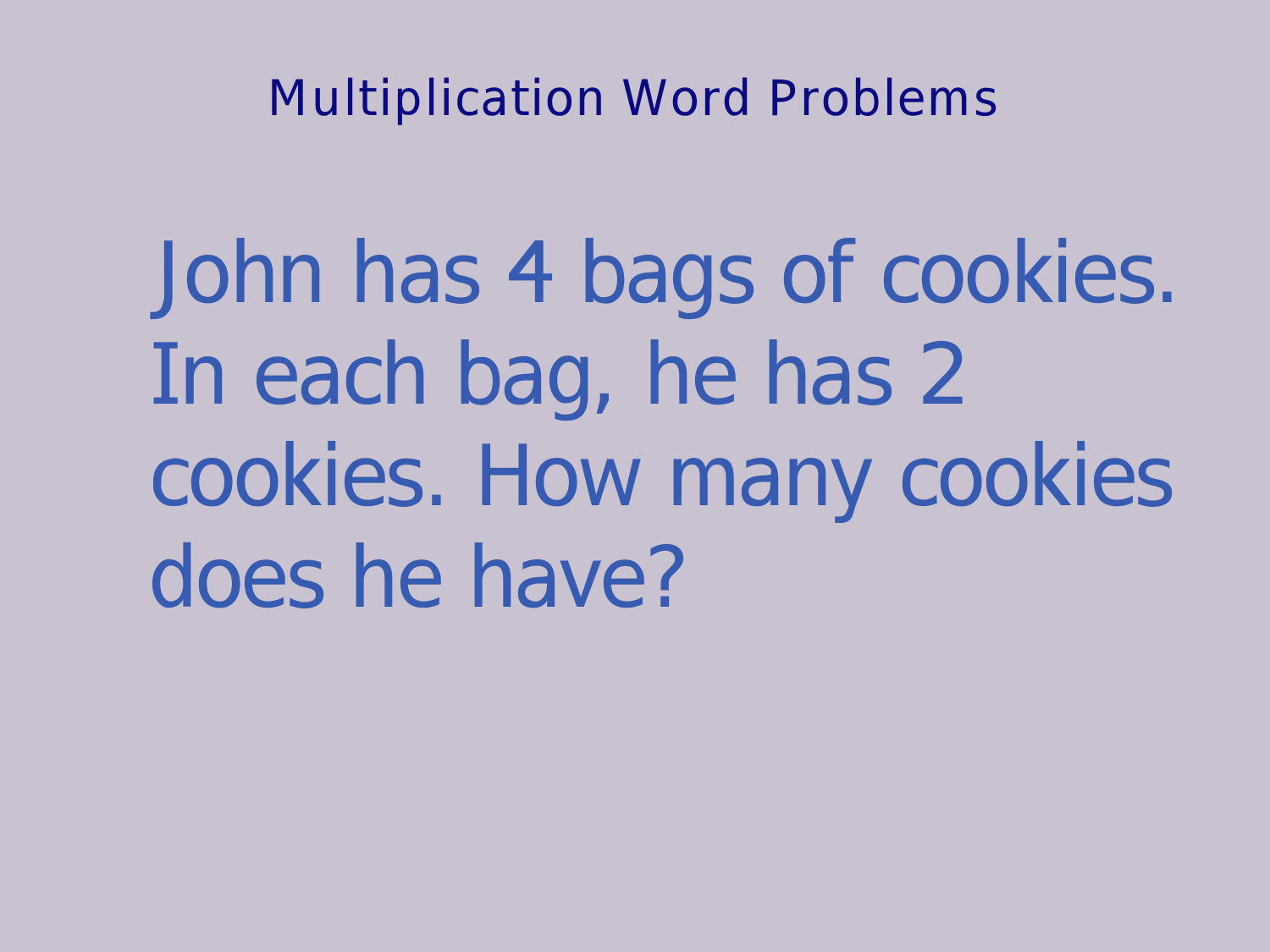

# Multiplication Word Problems
John has 4 bags of cookies. In each bag, he has 2 cookies. How many cookies does he have?